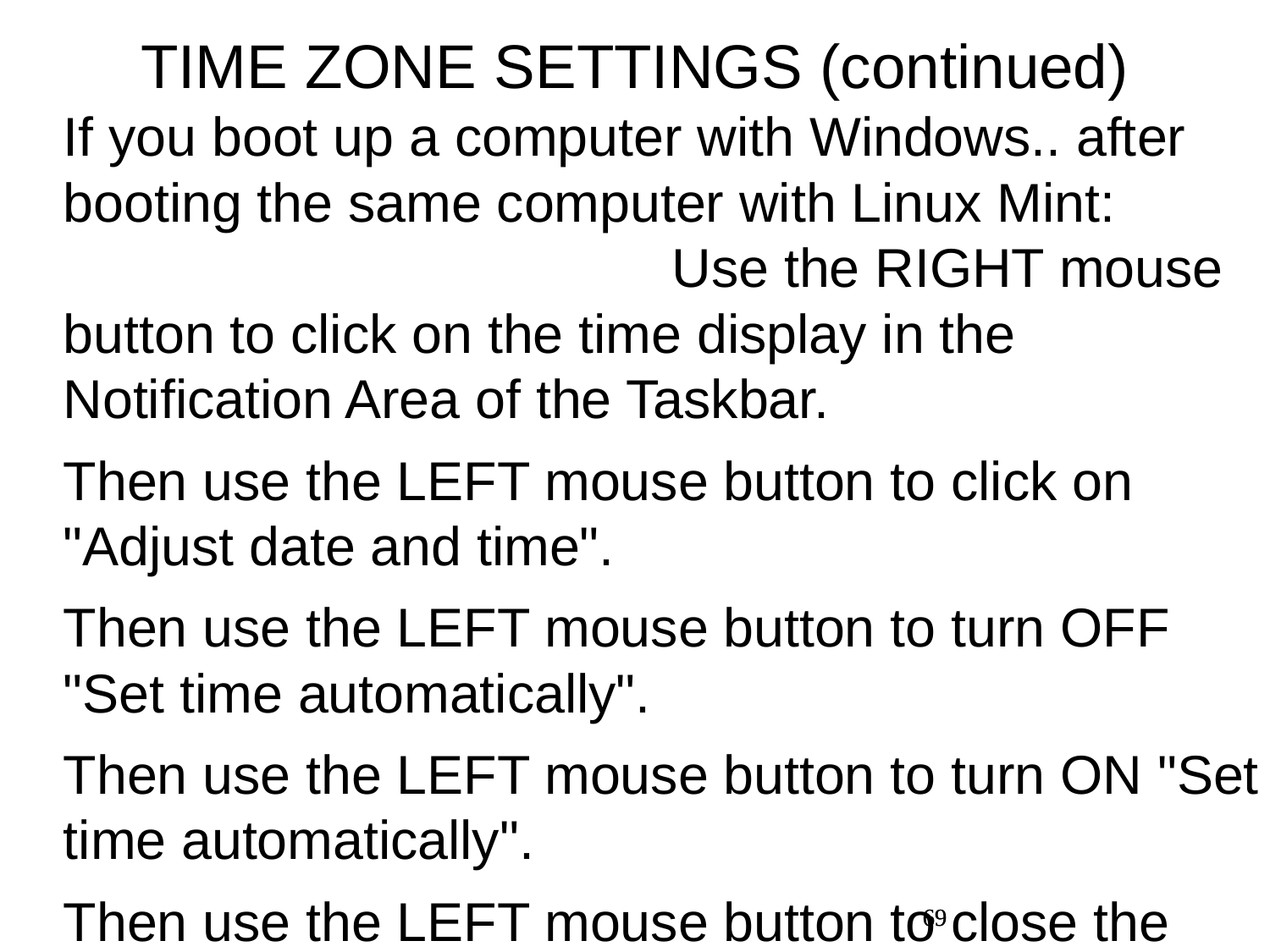

TIME ZONE SETTINGS (continued)
If you boot up a computer with Windows.. after booting the same computer with Linux Mint:                                                  Use the RIGHT mouse button to click on the time display in the Notification Area of the Taskbar.
Then use the LEFT mouse button to click on "Adjust date and time".
Then use the LEFT mouse button to turn OFF "Set time automatically".
Then use the LEFT mouse button to turn ON "Set time automatically".
Then use the LEFT mouse button to close the "Settings" dialog box.

69
69